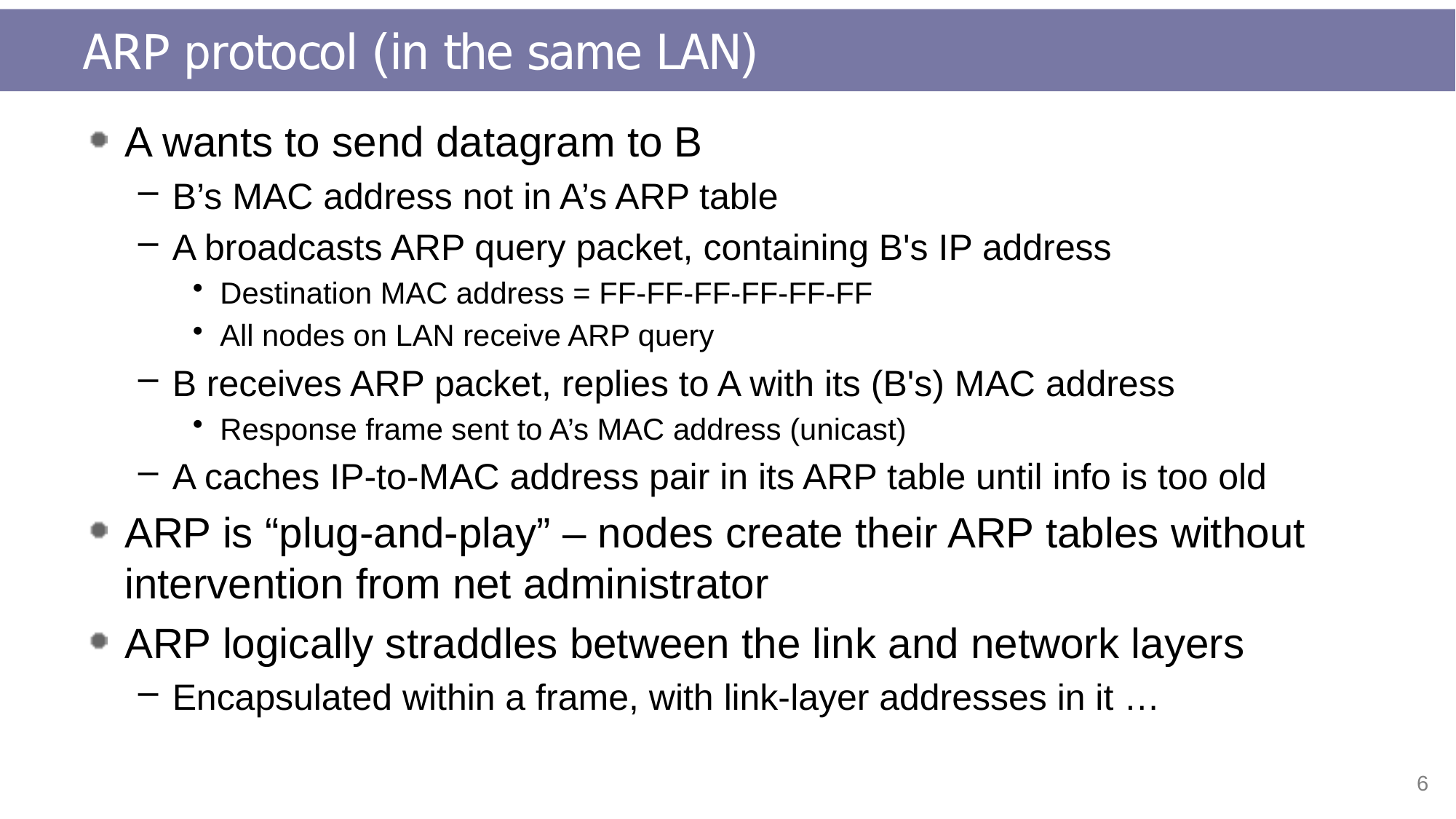

# ARP protocol (in the same LAN)
A wants to send datagram to B
B’s MAC address not in A’s ARP table
A broadcasts ARP query packet, containing B's IP address
Destination MAC address = FF-FF-FF-FF-FF-FF
All nodes on LAN receive ARP query
B receives ARP packet, replies to A with its (B's) MAC address
Response frame sent to A’s MAC address (unicast)
A caches IP-to-MAC address pair in its ARP table until info is too old
ARP is “plug-and-play” – nodes create their ARP tables without intervention from net administrator
ARP logically straddles between the link and network layers
Encapsulated within a frame, with link-layer addresses in it …

6